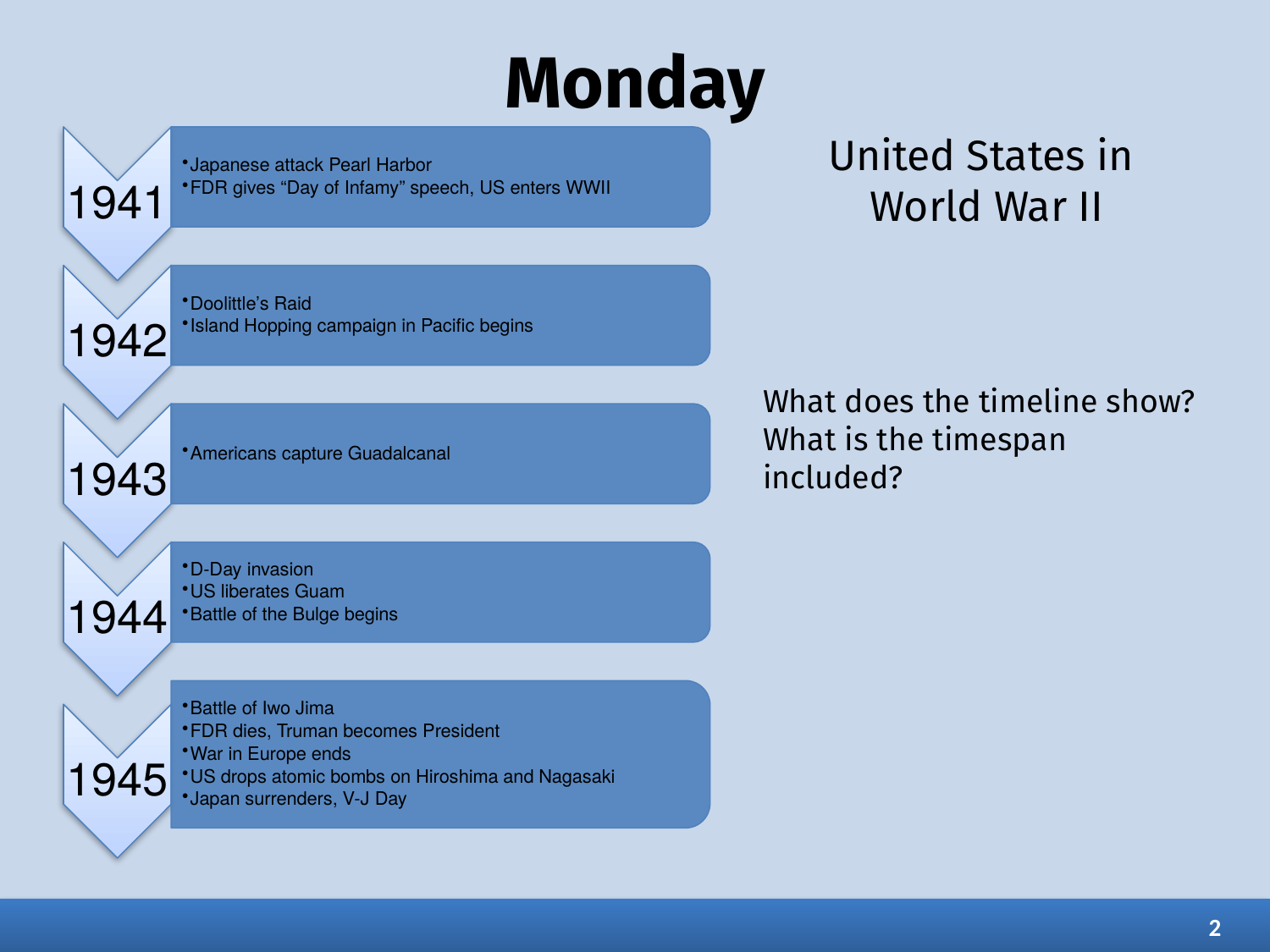

# Monday
1941
Japanese attack Pearl Harbor
FDR gives “Day of Infamy” speech, US enters WWII
1942
Doolittle’s Raid
Island Hopping campaign in Pacific begins
1943
Americans capture Guadalcanal
1944
D-Day invasion
US liberates Guam
Battle of the Bulge begins
1945
Battle of Iwo Jima
FDR dies, Truman becomes President
War in Europe ends
US drops atomic bombs on Hiroshima and Nagasaki
Japan surrenders, V-J Day
United States in
World War II
What does the timeline show? What is the timespan included?
2